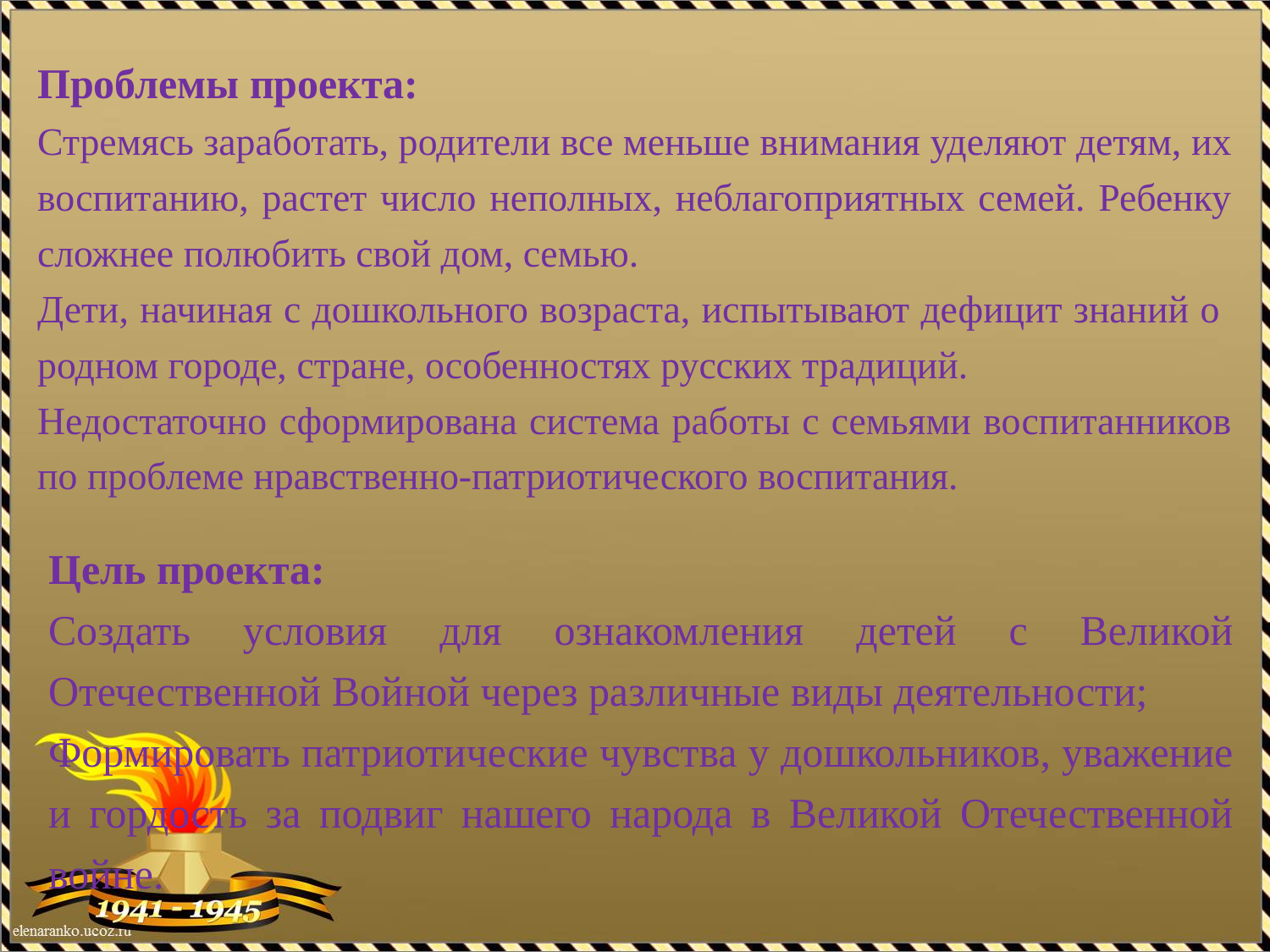

Проблемы проекта:
Стремясь заработать, родители все меньше внимания уделяют детям, их воспитанию, растет число неполных, неблагоприятных семей. Ребенку сложнее полюбить свой дом, семью.
Дети, начиная с дошкольного возраста, испытывают дефицит знаний о  родном городе, стране, особенностях русских традиций.
Недостаточно сформирована система работы с семьями воспитанников по проблеме нравственно-патриотического воспитания.
Цель проекта:
Создать условия для ознакомления детей с Великой Отечественной Войной через различные виды деятельности;
Формировать патриотические чувства у дошкольников, уважение и гордость за подвиг нашего народа в Великой Отечественной войне.